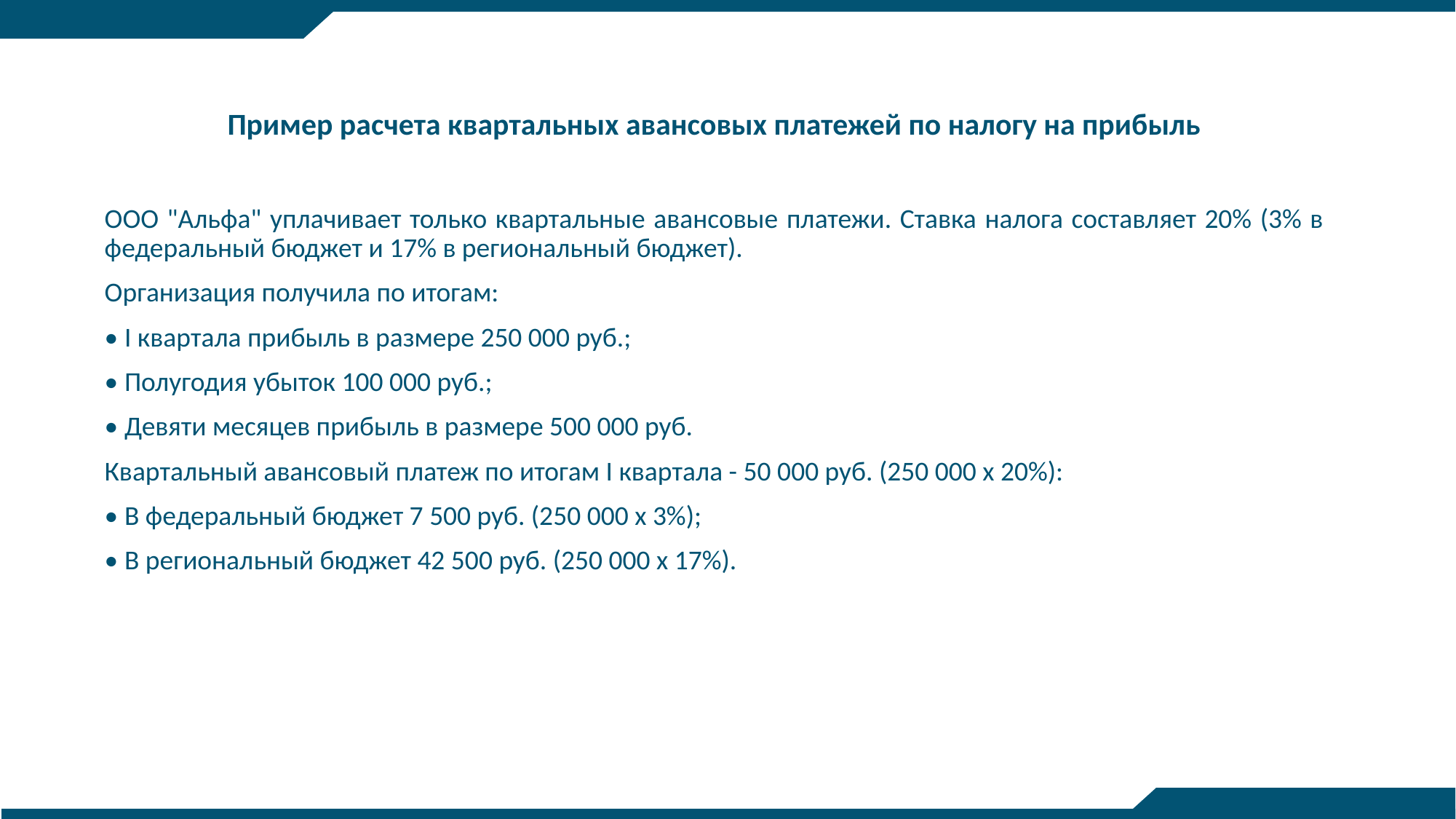

Пример расчета квартальных авансовых платежей по налогу на прибыль

ООО "Альфа" уплачивает только квартальные авансовые платежи. Ставка налога составляет 20% (3% в федеральный бюджет и 17% в региональный бюджет).
Организация получила по итогам:
• I квартала прибыль в размере 250 000 руб.;
• Полугодия убыток 100 000 руб.;
• Девяти месяцев прибыль в размере 500 000 руб.
Квартальный авансовый платеж по итогам I квартала - 50 000 руб. (250 000 x 20%):
• В федеральный бюджет 7 500 руб. (250 000 x 3%);
• В региональный бюджет 42 500 руб. (250 000 x 17%).